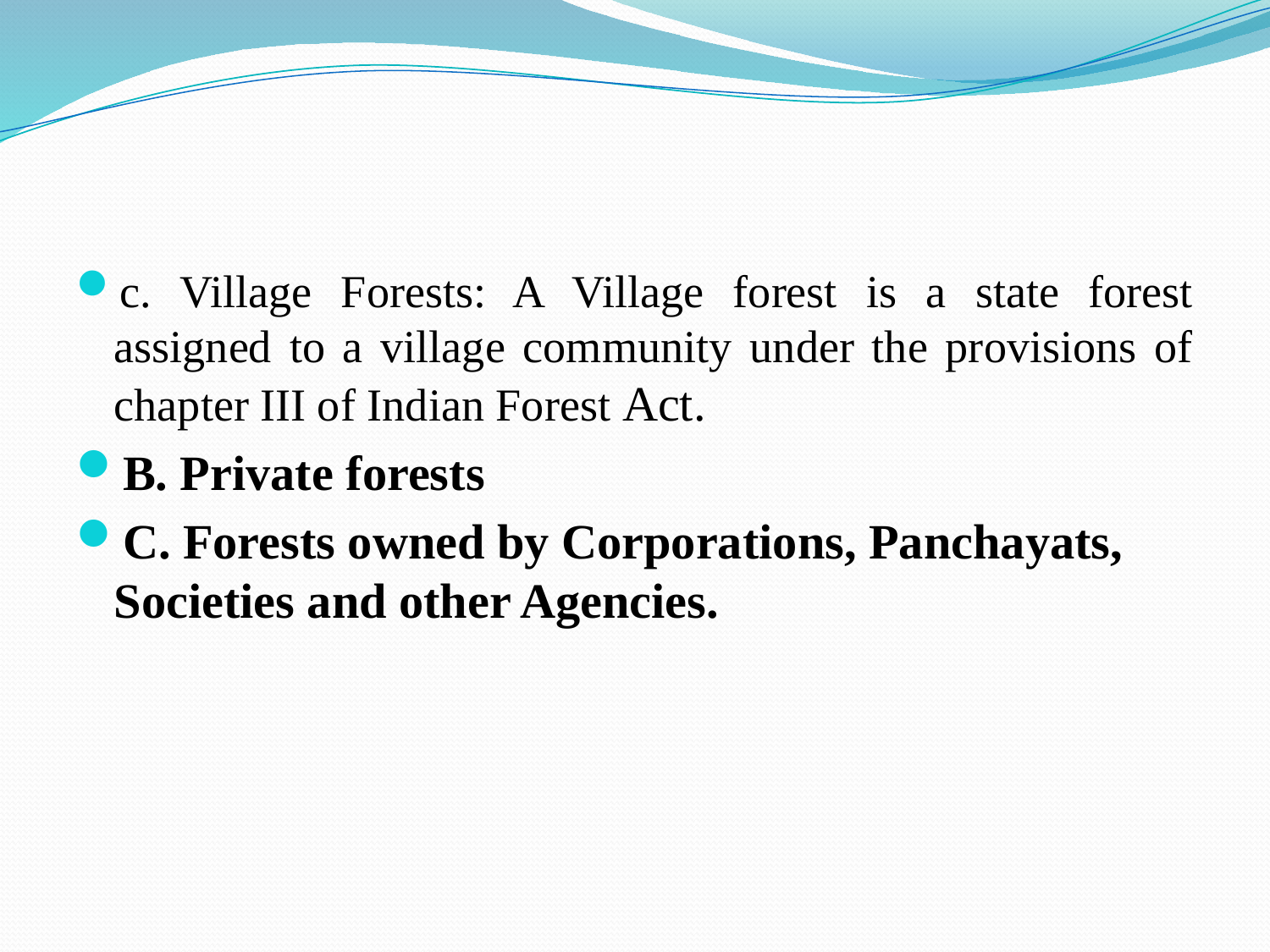

c. Village Forests: A Village forest is a state forest assigned to a village community under the provisions of chapter III of Indian Forest Act.
B. Private forests
C. Forests owned by Corporations, Panchayats, Societies and other Agencies.